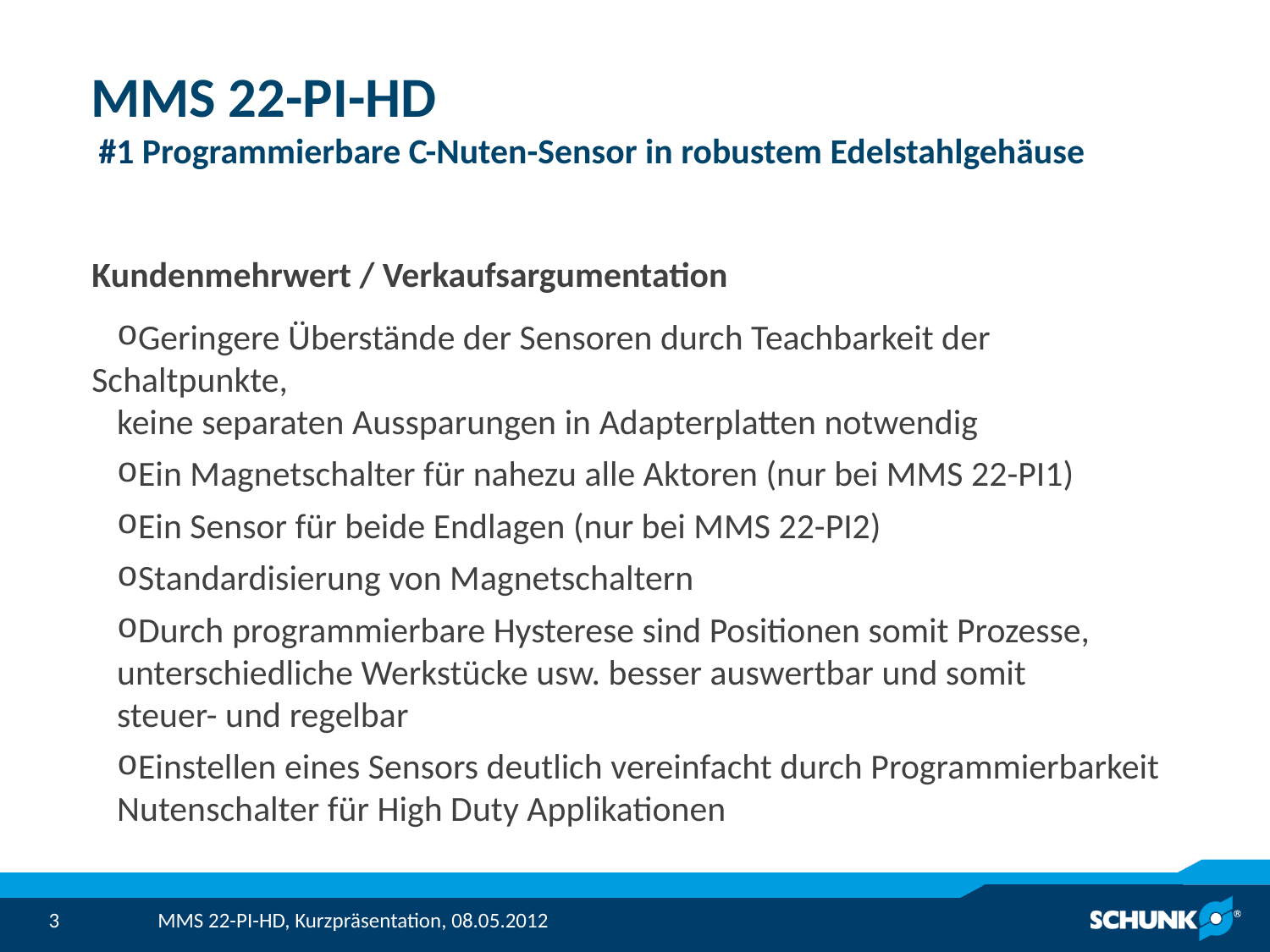

# MMS 22-PI-HD #1 Programmierbare C-Nuten-Sensor in robustem Edelstahlgehäuse
Kundenmehrwert / Verkaufsargumentation
Geringere Überstände der Sensoren durch Teachbarkeit der Schaltpunkte,
keine separaten Aussparungen in Adapterplatten notwendig
Ein Magnetschalter für nahezu alle Aktoren (nur bei MMS 22-PI1)
Ein Sensor für beide Endlagen (nur bei MMS 22-PI2)
Standardisierung von Magnetschaltern
Durch programmierbare Hysterese sind Positionen somit Prozesse,
unterschiedliche Werkstücke usw. besser auswertbar und somit
steuer- und regelbar
Einstellen eines Sensors deutlich vereinfacht durch Programmierbarkeit
Nutenschalter für High Duty Applikationen

MMS 22-PI-HD, Kurzpräsentation, 08.05.2012
3